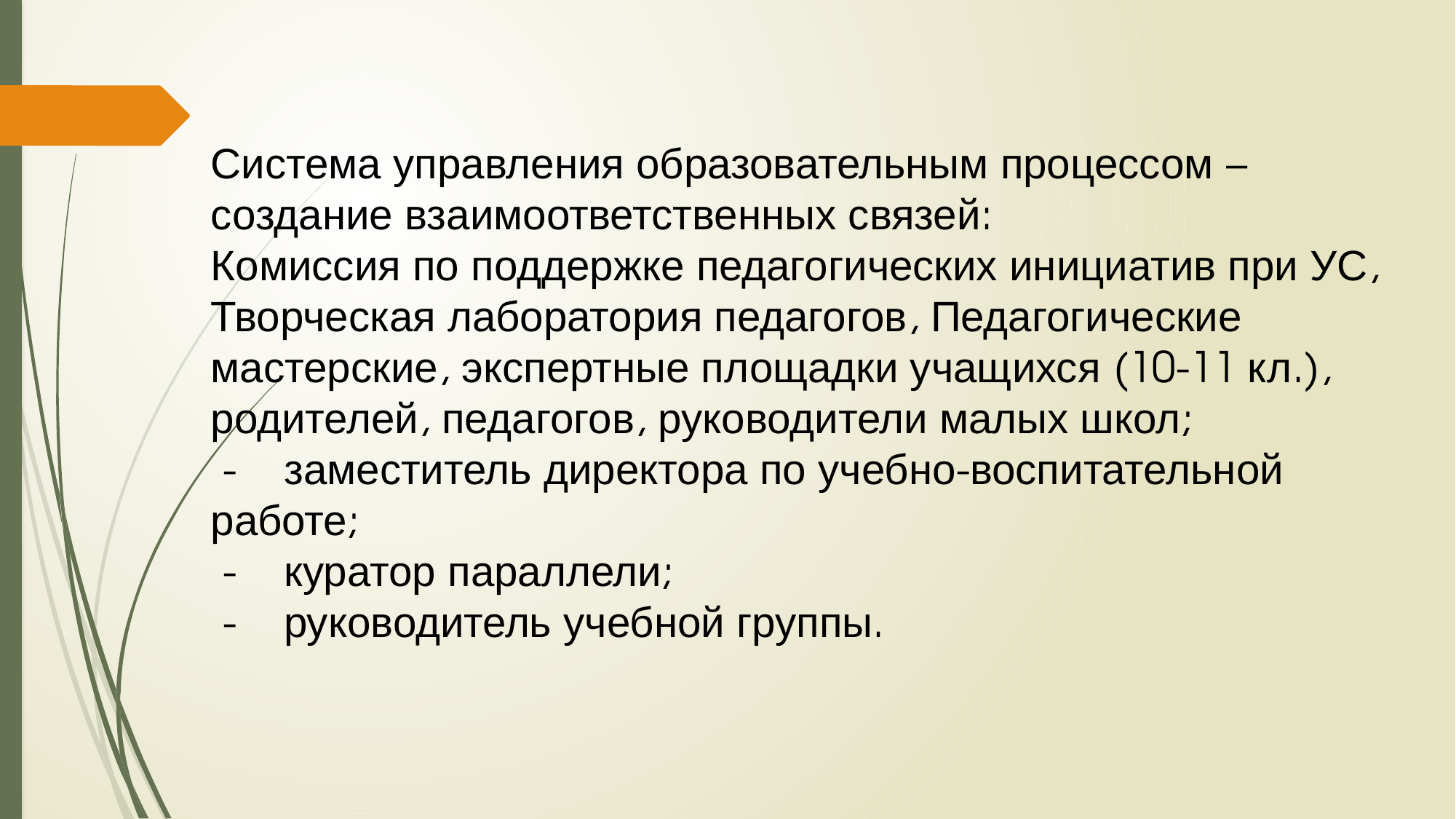

Система управления образовательным процессом – создание взаимоответственных связей:
Комиссия по поддержке педагогических инициатив при УС, Творческая лаборатория педагогов, Педагогические мастерские, экспертные площадки учащихся (10-11 кл.), родителей, педагогов, руководители малых школ;
 -    заместитель директора по учебно-воспитательной работе;
 -    куратор параллели;
 -    руководитель учебной группы.